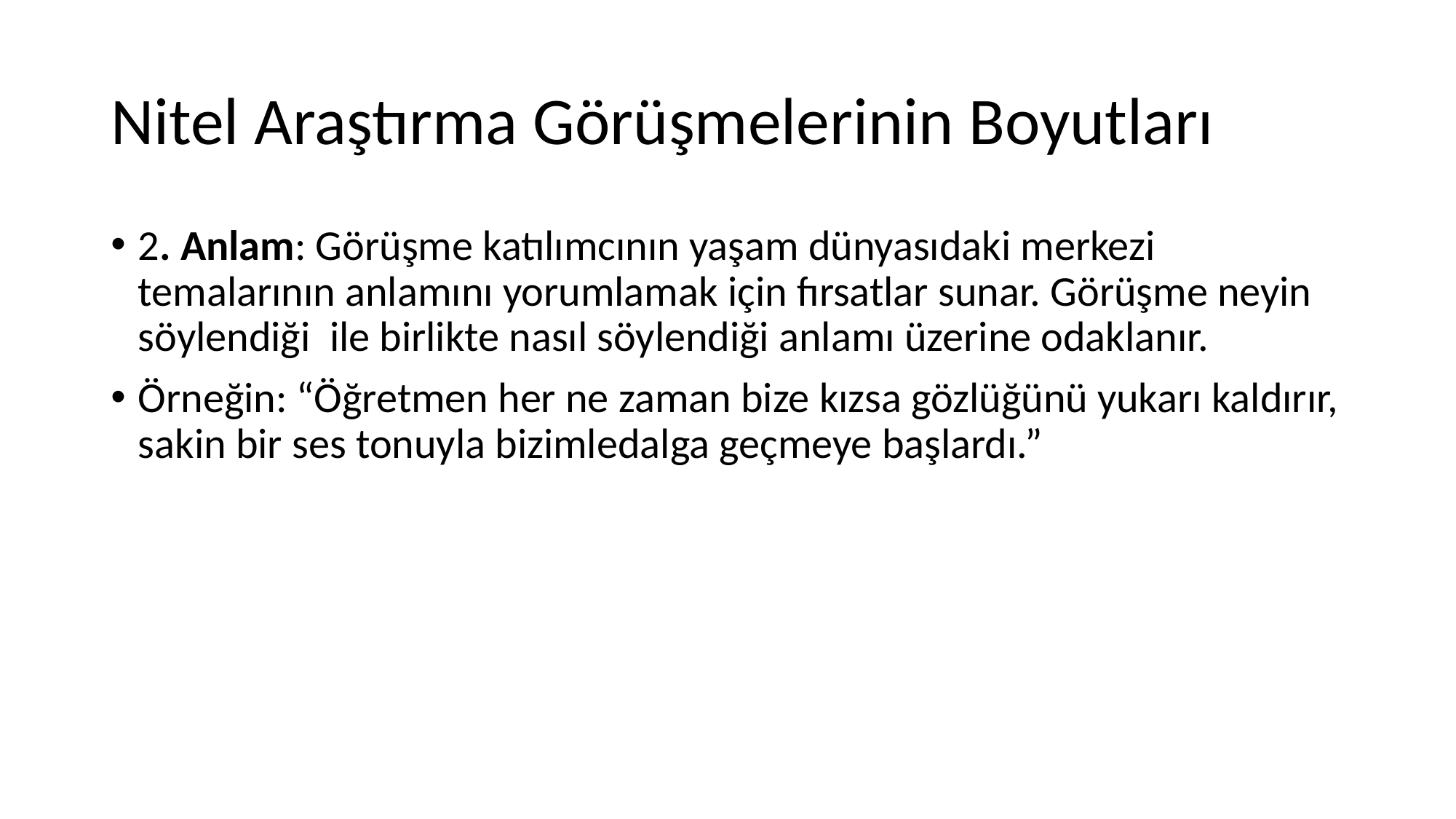

# Nitel Araştırma Görüşmelerinin Boyutları
2. Anlam: Görüşme katılımcının yaşam dünyasıdaki merkezi temalarının anlamını yorumlamak için fırsatlar sunar. Görüşme neyin söylendiği  ile birlikte nasıl söylendiği anlamı üzerine odaklanır.
Örneğin: “Öğretmen her ne zaman bize kızsa gözlüğünü yukarı kaldırır, sakin bir ses tonuyla bizimledalga geçmeye başlardı.”